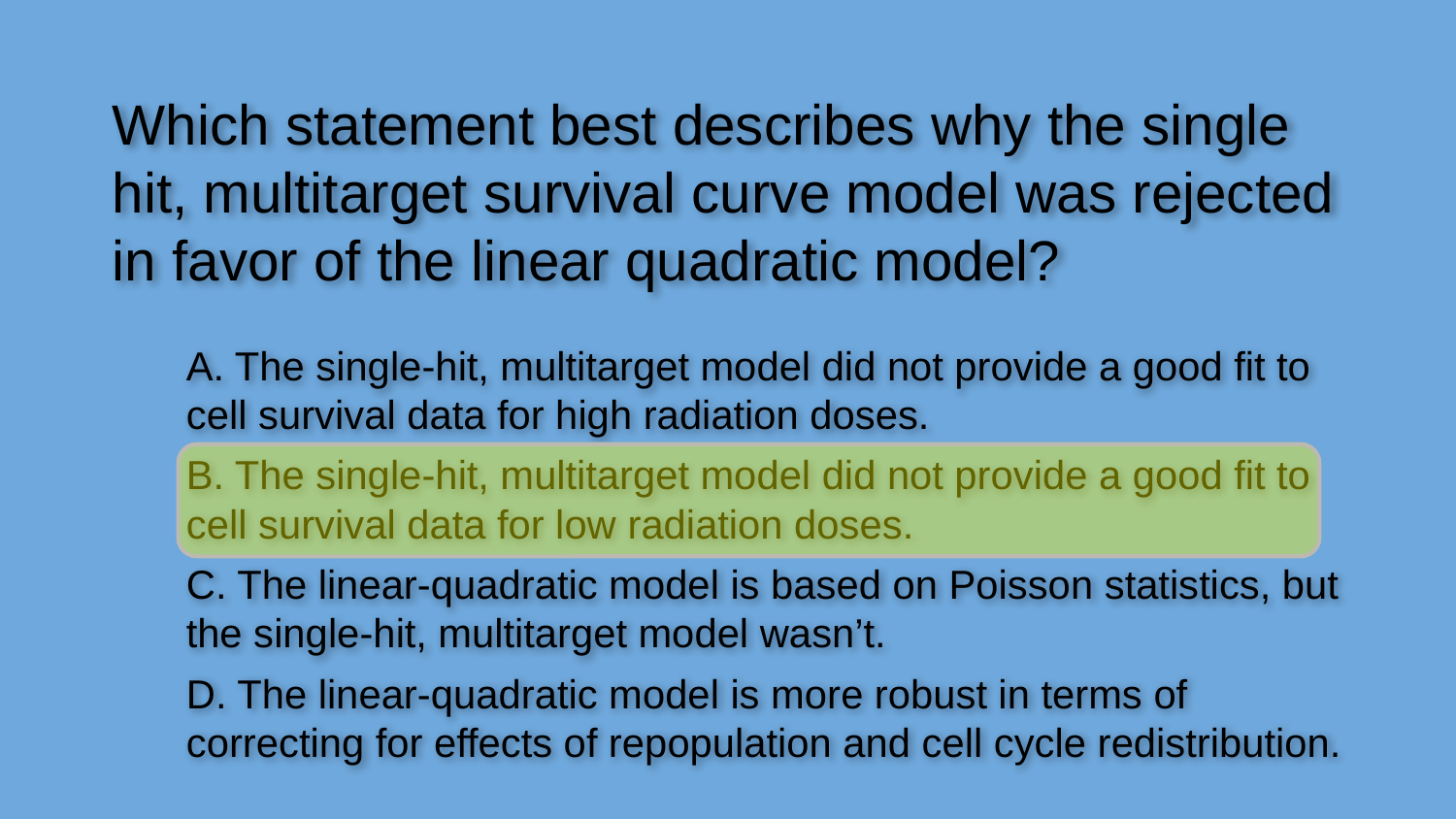

Which statement best describes why the single hit, multitarget survival curve model was rejected in favor of the linear quadratic model?

A. The single-hit, multitarget model did not provide a good fit to cell survival data for high radiation doses.
B. The single-hit, multitarget model did not provide a good fit to cell survival data for low radiation doses.
C. The linear-quadratic model is based on Poisson statistics, but the single-hit, multitarget model wasn’t.
D. The linear-quadratic model is more robust in terms of correcting for effects of repopulation and cell cycle redistribution.